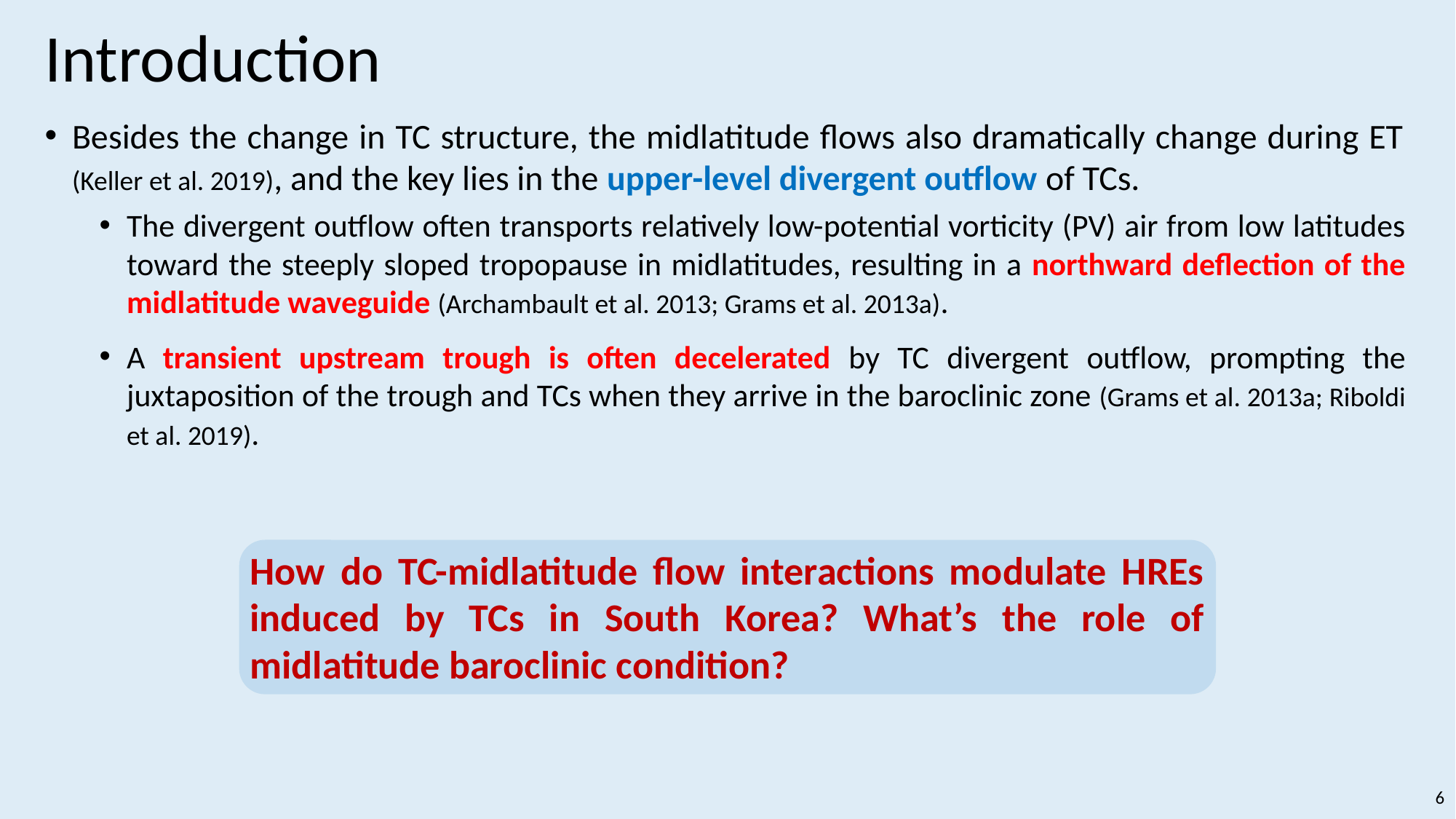

# Introduction
Besides the change in TC structure, the midlatitude flows also dramatically change during ET (Keller et al. 2019), and the key lies in the upper-level divergent outflow of TCs.
The divergent outflow often transports relatively low-potential vorticity (PV) air from low latitudes toward the steeply sloped tropopause in midlatitudes, resulting in a northward deflection of the midlatitude waveguide (Archambault et al. 2013; Grams et al. 2013a).
A transient upstream trough is often decelerated by TC divergent outflow, prompting the juxtaposition of the trough and TCs when they arrive in the baroclinic zone (Grams et al. 2013a; Riboldi et al. 2019).

How do TC-midlatitude flow interactions modulate HREs induced by TCs in South Korea? What’s the role of midlatitude baroclinic condition?
6